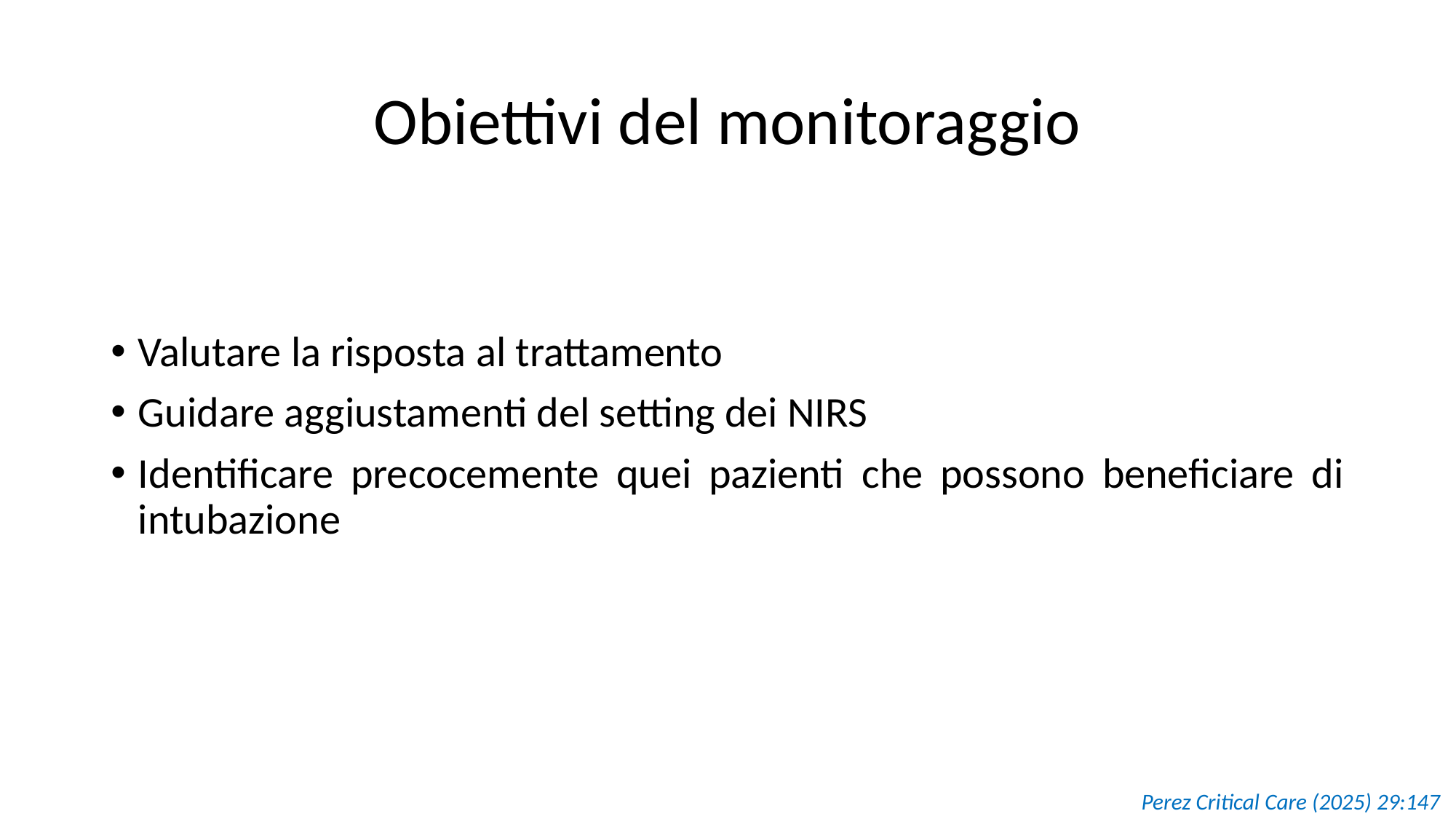

# Obiettivi del monitoraggio
Valutare la risposta al trattamento
Guidare aggiustamenti del setting dei NIRS
Identificare precocemente quei pazienti che possono beneficiare di intubazione
Perez Critical Care (2025) 29:147